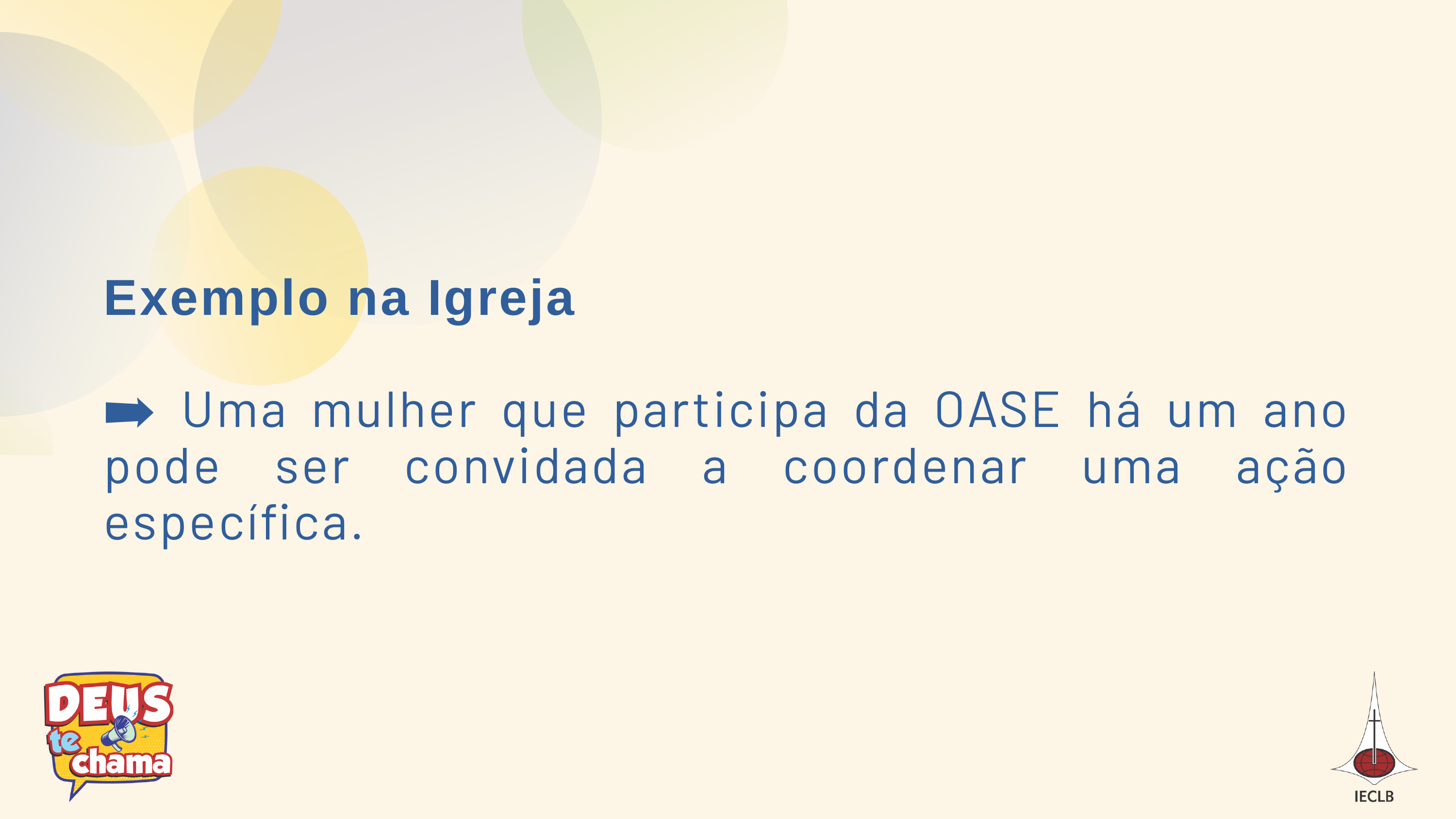

Exemplo na Igreja

➡ Uma mulher que participa da OASE há um ano pode ser convidada a coordenar uma ação específica.